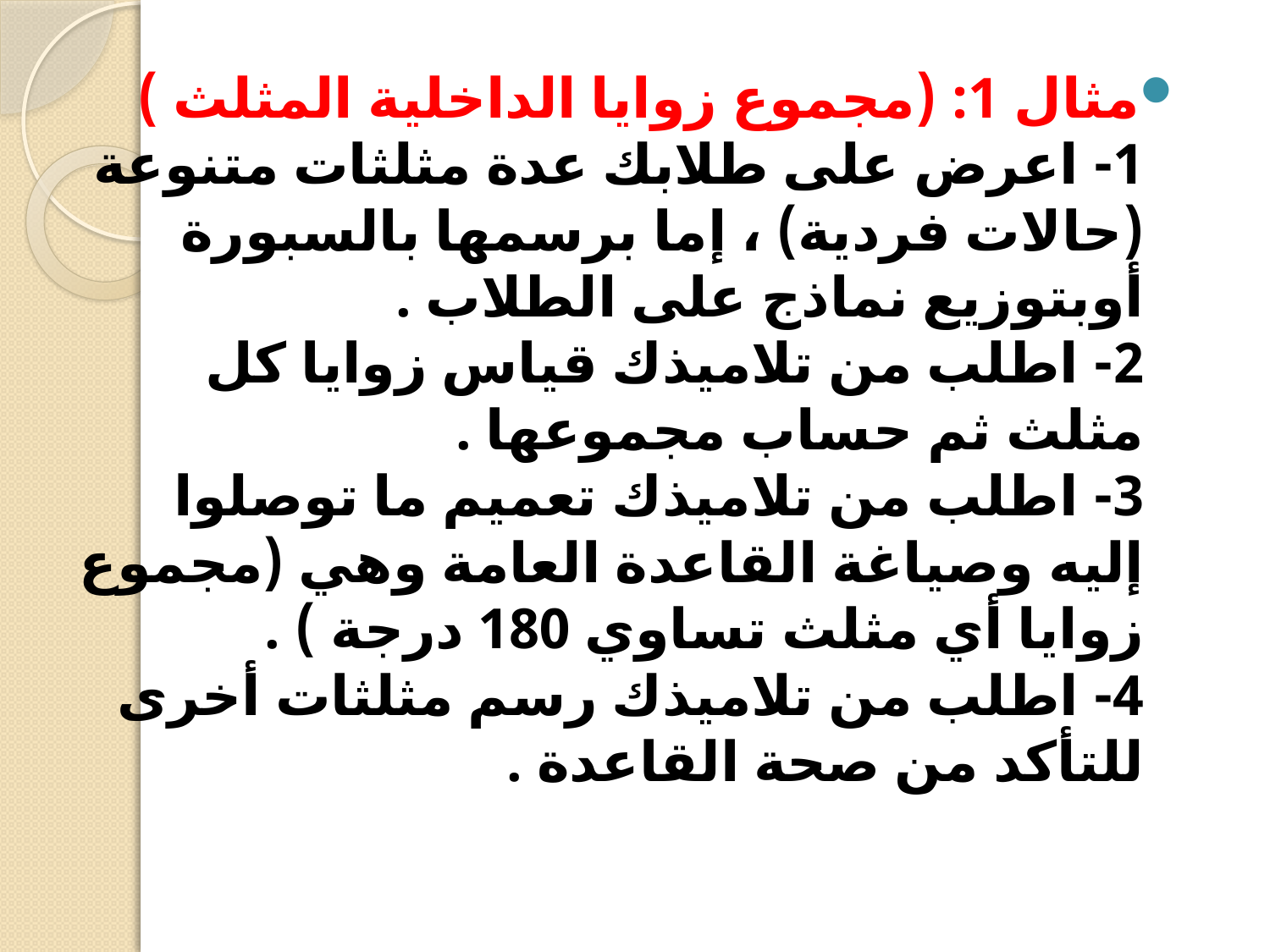

مثال 1: (مجموع زوايا الداخلية المثلث )
1- اعرض على طلابك عدة مثلثات متنوعة (حالات فردية) ، إما برسمها بالسبورة أوبتوزيع نماذج على الطلاب .
2- اطلب من تلاميذك قياس زوايا كل مثلث ثم حساب مجموعها .
3- اطلب من تلاميذك تعميم ما توصلوا إليه وصياغة القاعدة العامة وهي (مجموع زوايا أي مثلث تساوي 180 درجة ) .
4- اطلب من تلاميذك رسم مثلثات أخرى للتأكد من صحة القاعدة .